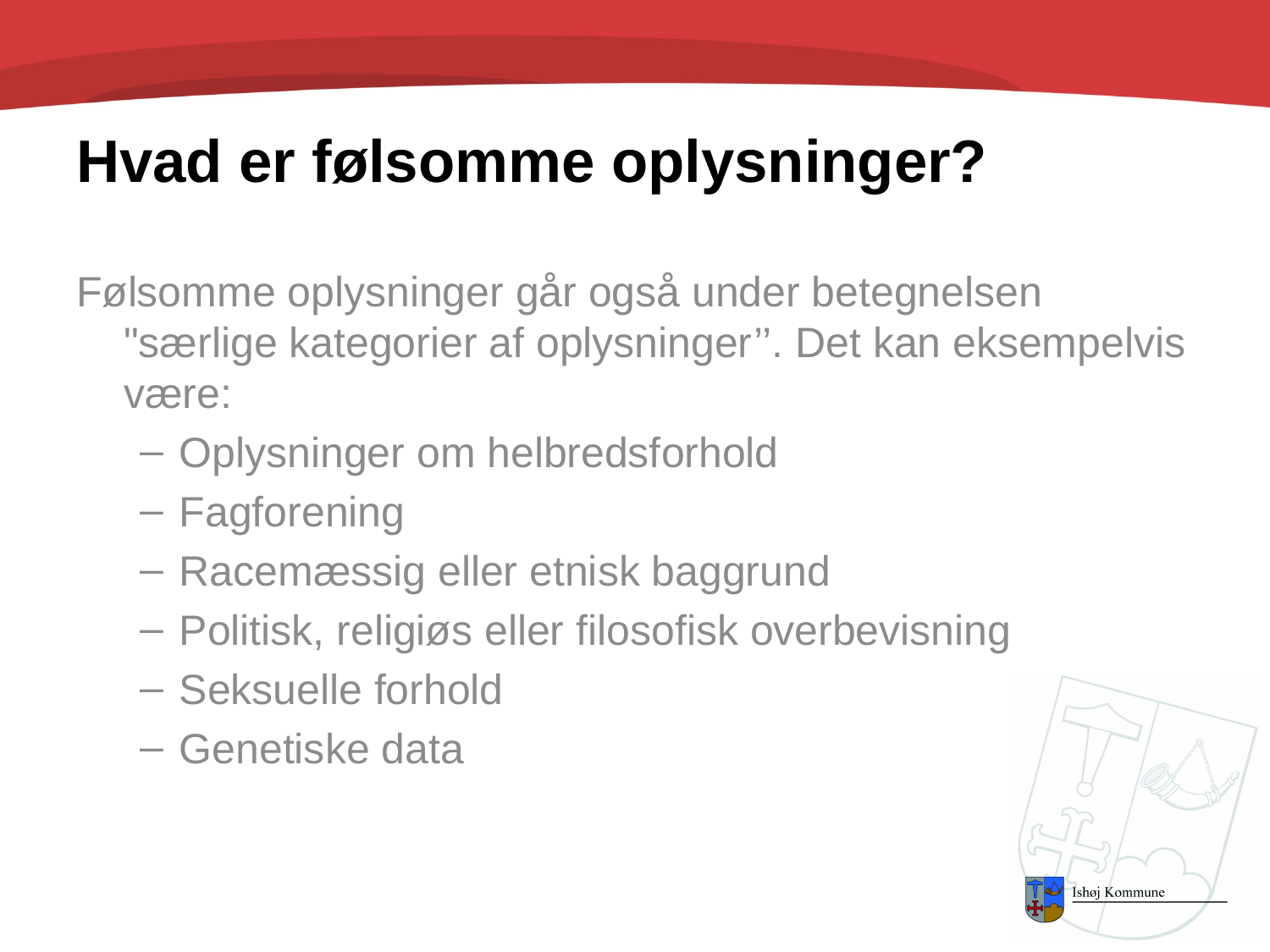

# Hvad er følsomme oplysninger?
Følsomme oplysninger går også under betegnelsen "særlige kategorier af oplysninger’’. Det kan eksempelvis være:
Oplysninger om helbredsforhold
Fagforening
Racemæssig eller etnisk baggrund
Politisk, religiøs eller filosofisk overbevisning
Seksuelle forhold
Genetiske data